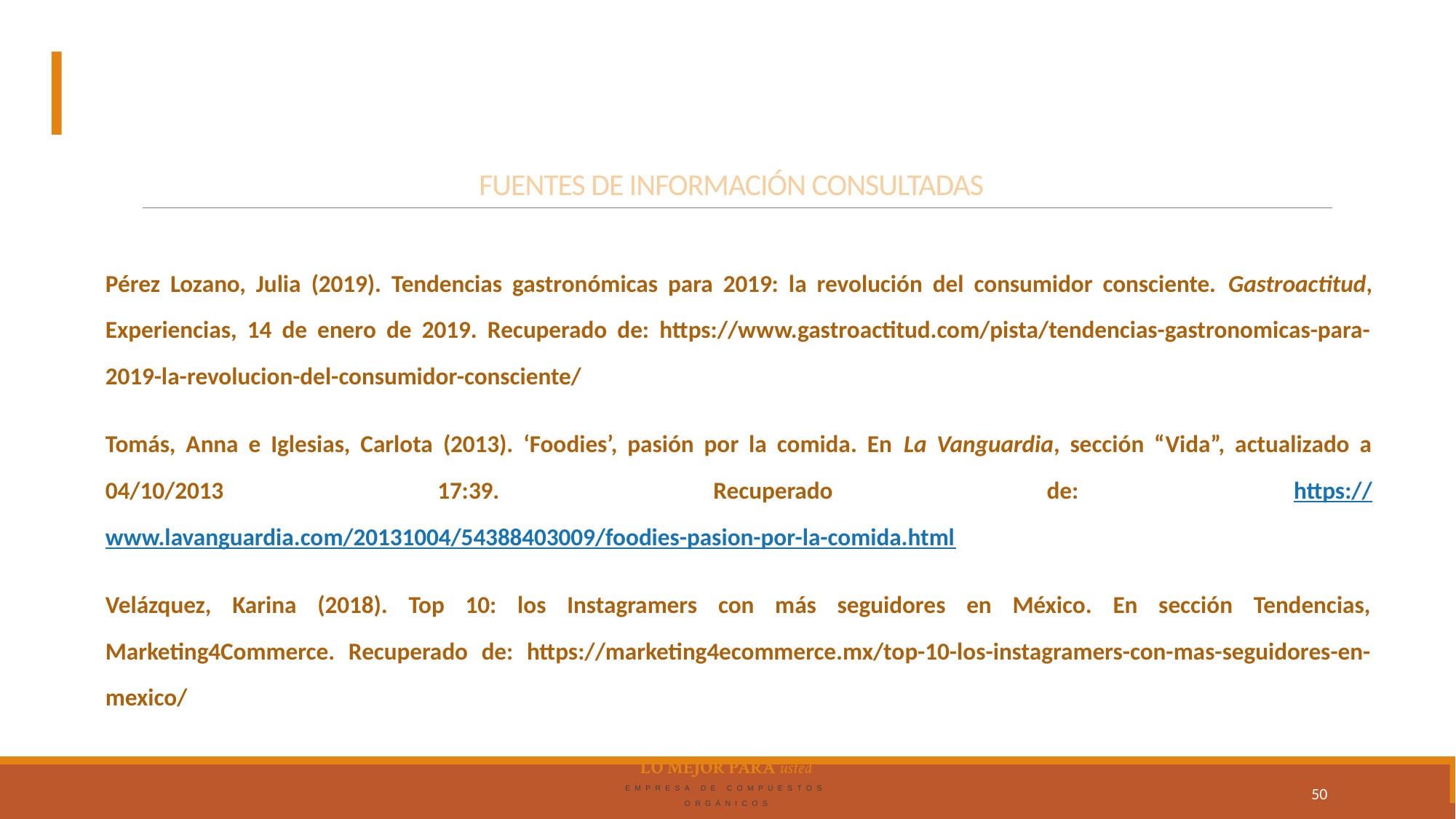

# FUENTES DE INFORMACIÓN CONSULTADAS
Pérez Lozano, Julia (2019). Tendencias gastronómicas para 2019: la revolución del consumidor consciente. Gastroactitud, Experiencias, 14 de enero de 2019. Recuperado de: https://www.gastroactitud.com/pista/tendencias-gastronomicas-para-2019-la-revolucion-del-consumidor-consciente/
Tomás, Anna e Iglesias, Carlota (2013). ‘Foodies’, pasión por la comida. En La Vanguardia, sección “Vida”, actualizado a 04/10/2013 17:39. Recuperado de: https://www.lavanguardia.com/20131004/54388403009/foodies-pasion-por-la-comida.html
Velázquez, Karina (2018). Top 10: los Instagramers con más seguidores en México. En sección Tendencias, Marketing4Commerce. Recuperado de: https://marketing4ecommerce.mx/top-10-los-instagramers-con-mas-seguidores-en-mexico/

50